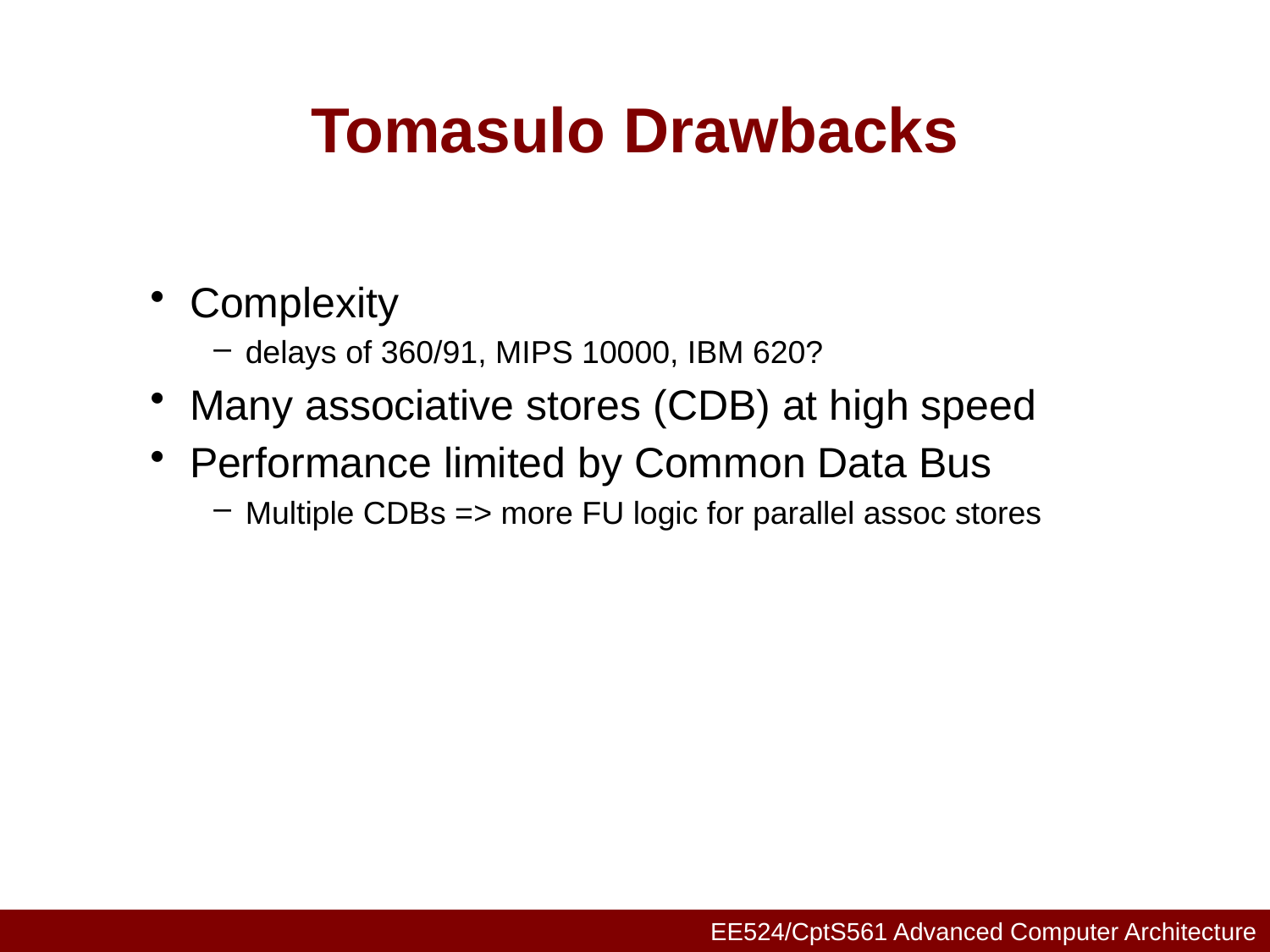

# Tomasulo Drawbacks
Complexity
delays of 360/91, MIPS 10000, IBM 620?
Many associative stores (CDB) at high speed
Performance limited by Common Data Bus
Multiple CDBs => more FU logic for parallel assoc stores